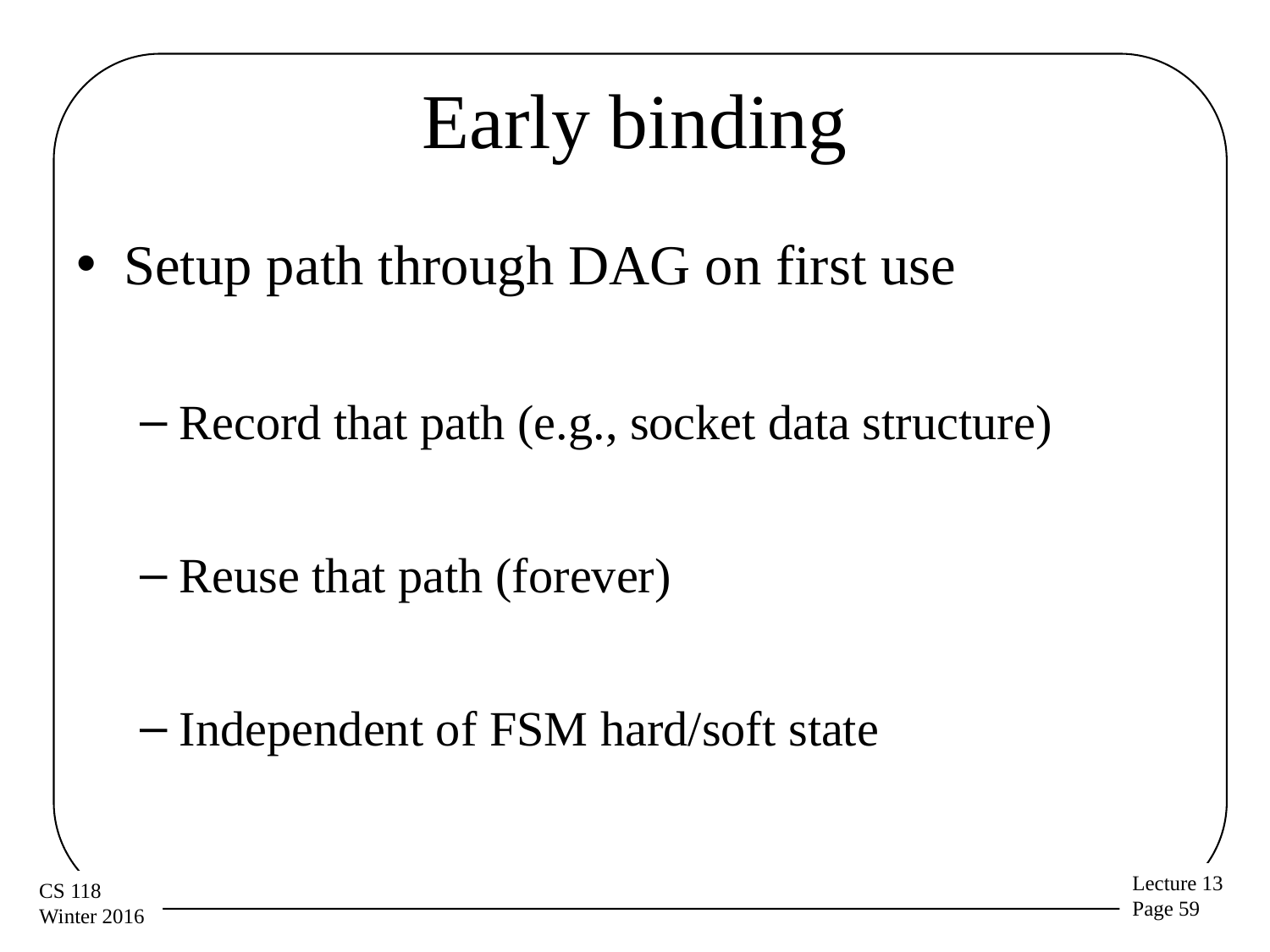

# Early binding
Setup path through DAG on first use

Record that path (e.g., socket data structure)

Reuse that path (forever)

Independent of FSM hard/soft state